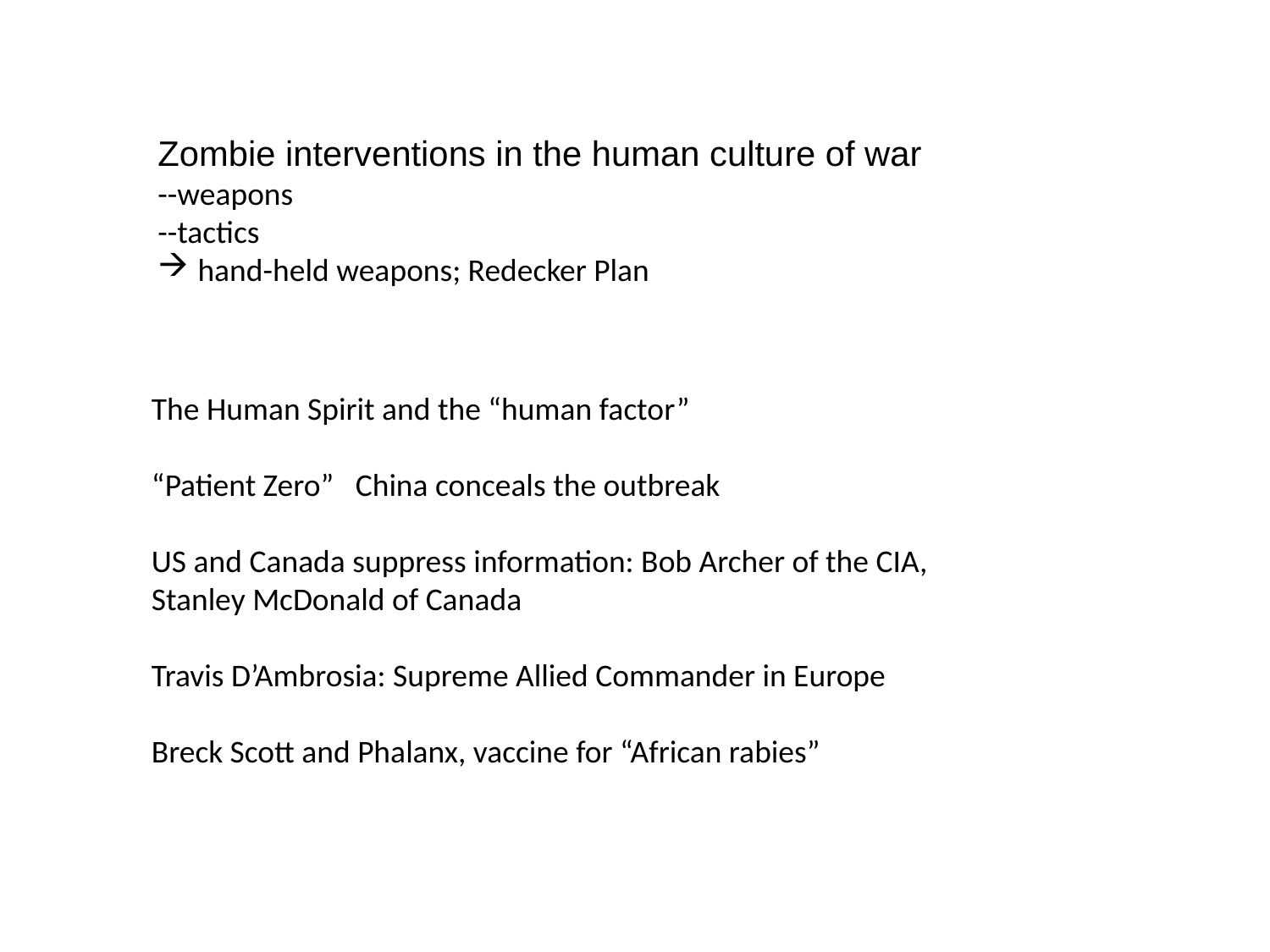

Zombie interventions in the human culture of war
--weapons
--tactics
hand-held weapons; Redecker Plan

The Human Spirit and the “human factor”

“Patient Zero”   China conceals the outbreak

US and Canada suppress information: Bob Archer of the CIA,
Stanley McDonald of Canada

Travis D’Ambrosia: Supreme Allied Commander in Europe

Breck Scott and Phalanx, vaccine for “African rabies”